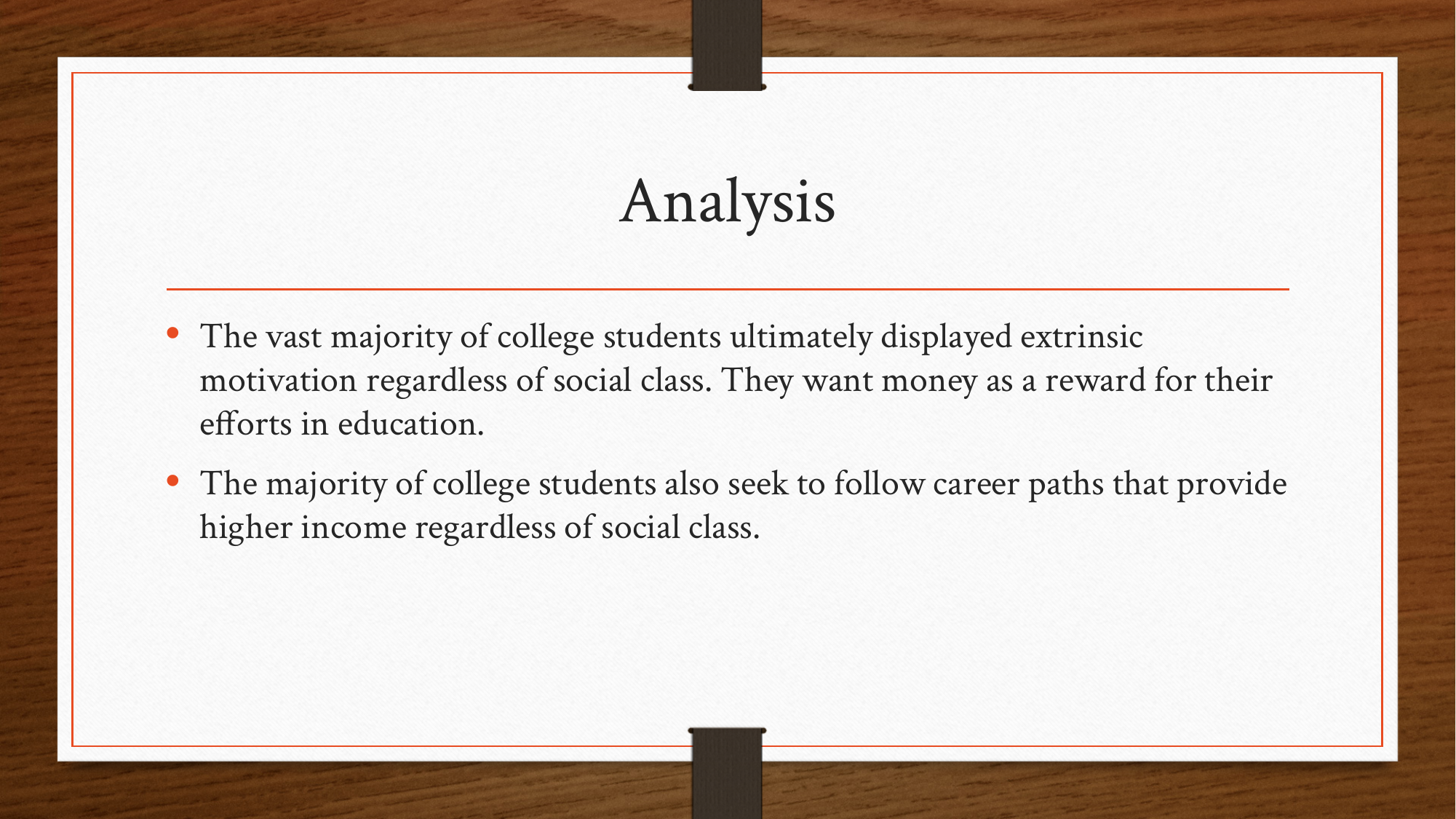

# Analysis
The vast majority of college students ultimately displayed extrinsic motivation regardless of social class. They want money as a reward for their efforts in education.
The majority of college students also seek to follow career paths that provide higher income regardless of social class.